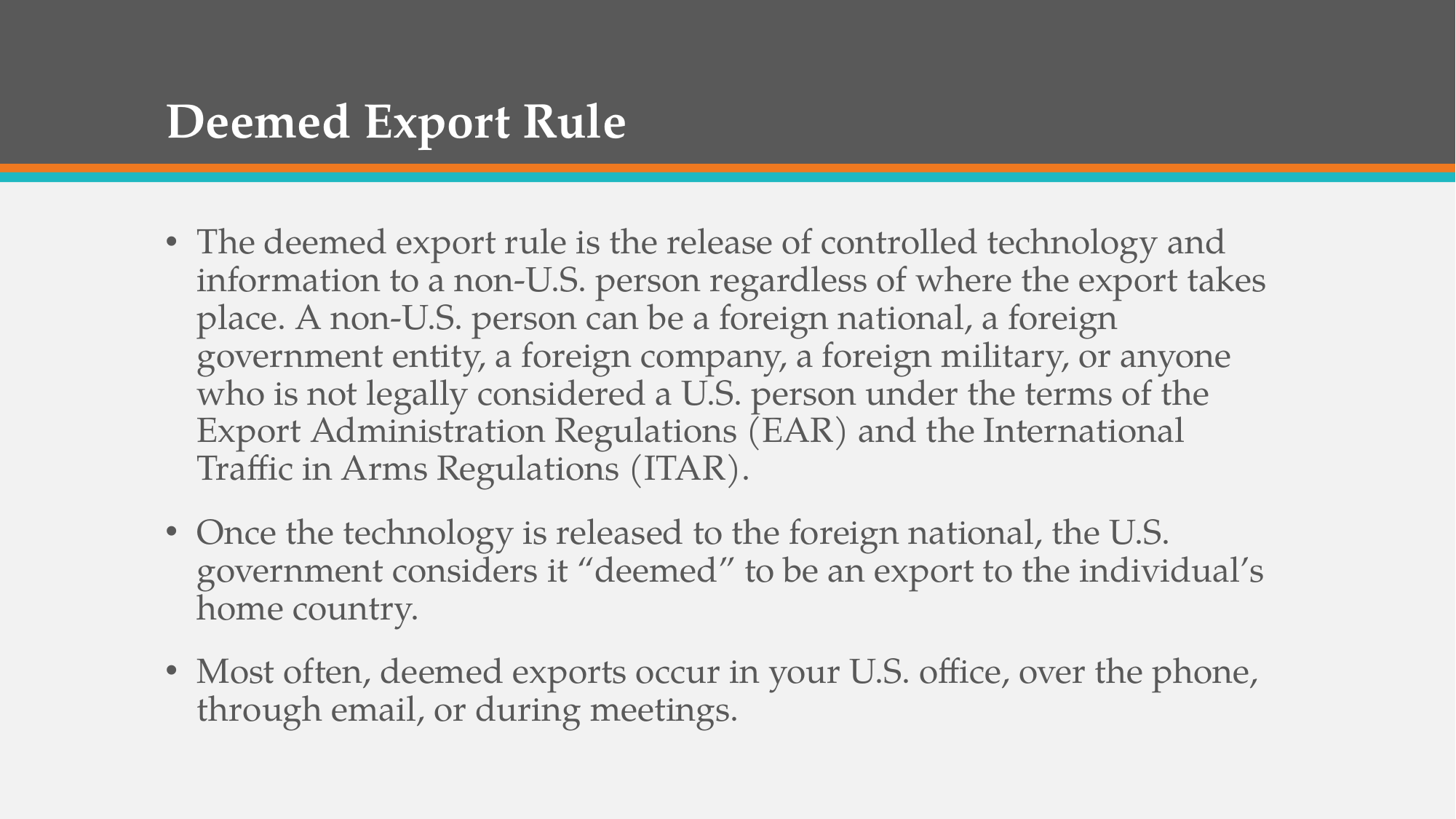

# Deemed Export Rule
The deemed export rule is the release of controlled technology and information to a non-U.S. person regardless of where the export takes place. A non-U.S. person can be a foreign national, a foreign government entity, a foreign company, a foreign military, or anyone who is not legally considered a U.S. person under the terms of the Export Administration Regulations (EAR) and the International Traffic in Arms Regulations (ITAR).
Once the technology is released to the foreign national, the U.S. government considers it “deemed” to be an export to the individual’s home country.
Most often, deemed exports occur in your U.S. office, over the phone, through email, or during meetings.